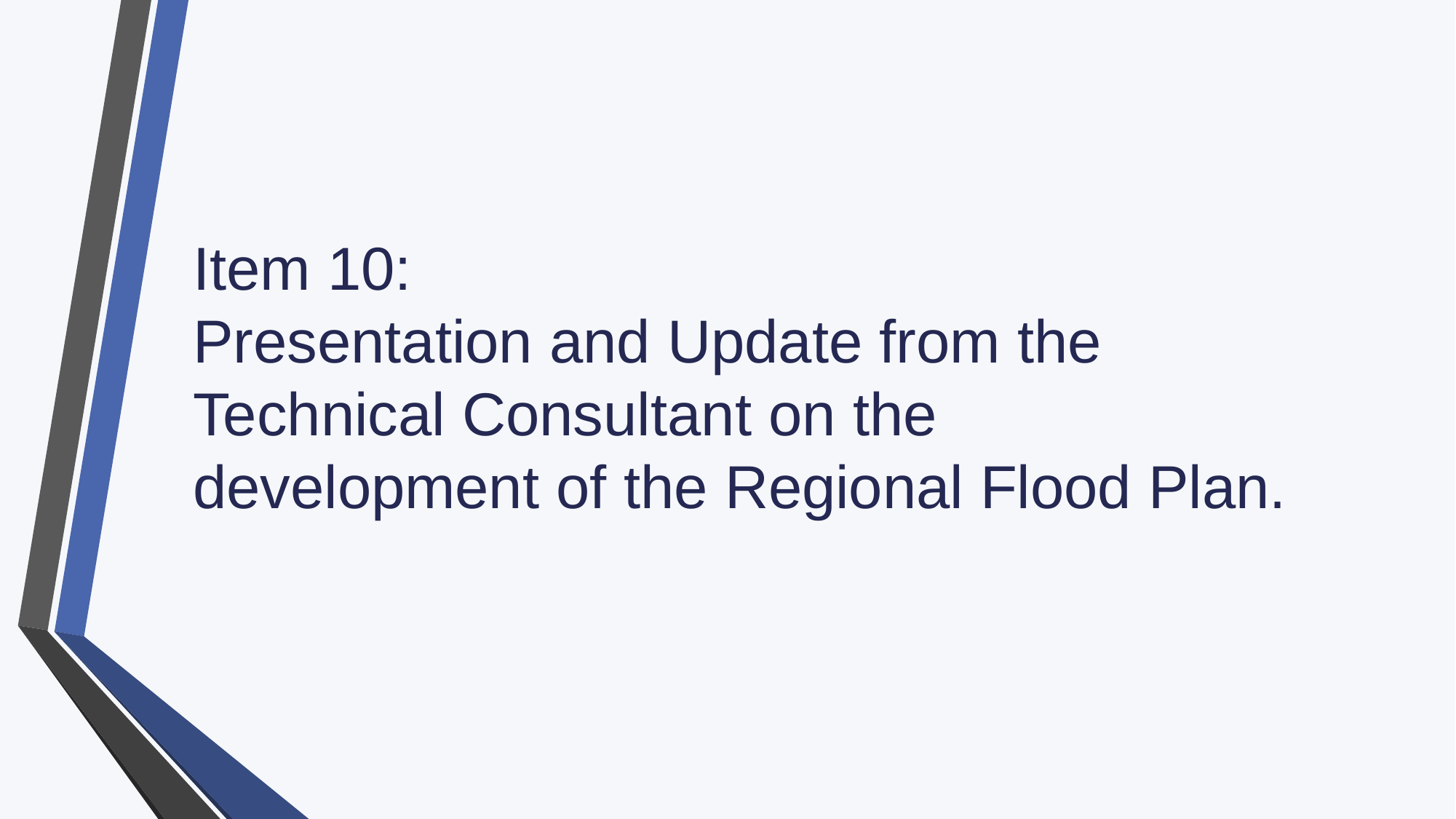

# Item 10: Presentation and Update from the Technical Consultant on the development of the Regional Flood Plan.